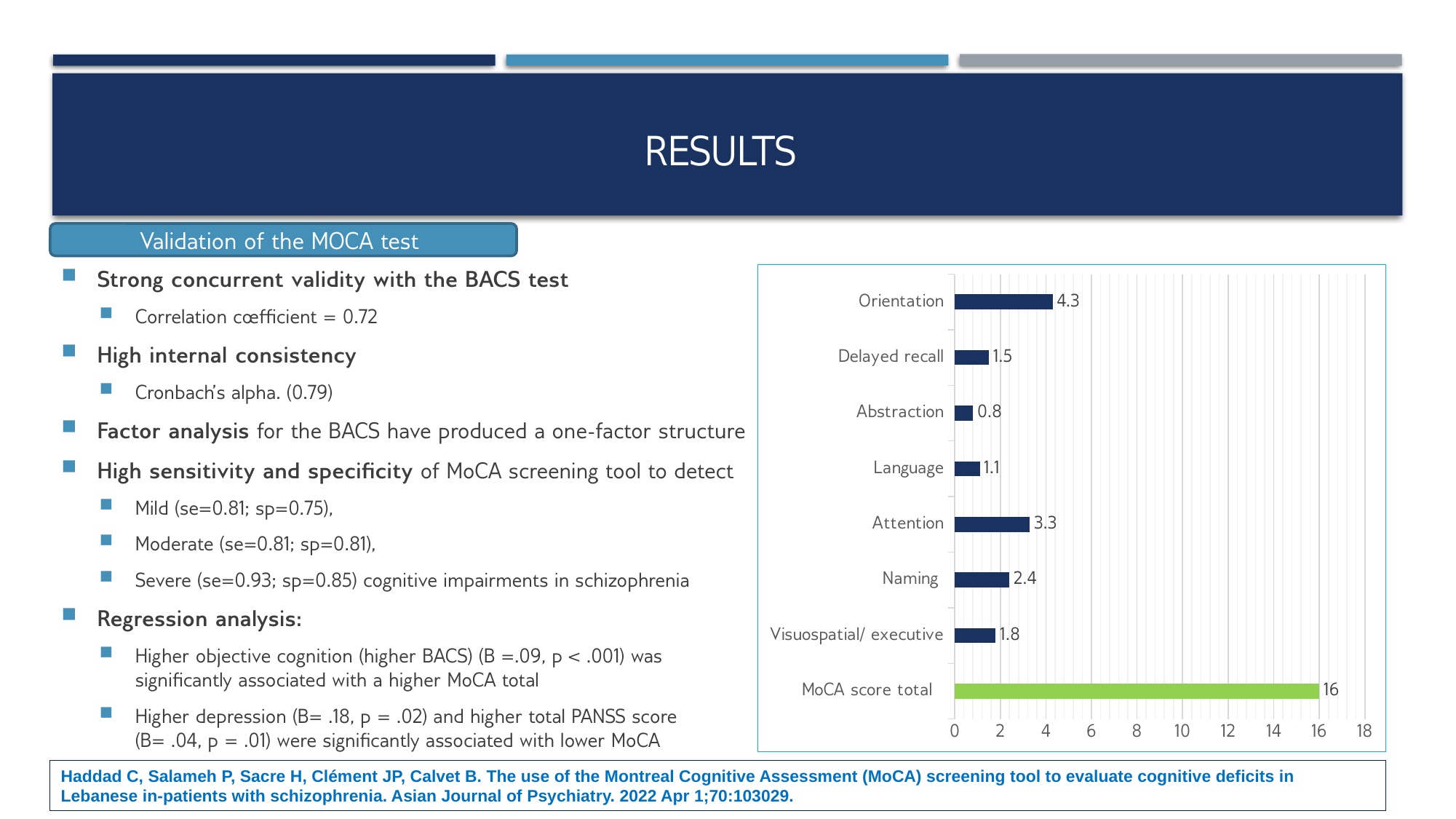

# Results

Validation of the MOCA test

Strong concurrent validity with the BACS test
Correlation coefficient = 0.72
High internal consistency
Cronbach’s alpha. (0.79)
Factor analysis for the BACS have produced a one-factor structure
High sensitivity and specificity of MoCA screening tool to detect
Mild (se=0.81; sp=0.75),
Moderate (se=0.81; sp=0.81),
Severe (se=0.93; sp=0.85) cognitive impairments in schizophrenia
Regression analysis:
Higher objective cognition (higher BACS) (B =.09, p < .001) was significantly associated with a higher MoCA total
Higher depression (B= .18, p = .02) and higher total PANSS score (B= .04, p = .01) were significantly associated with lower MoCA

### Chart

| Category |  |
|---|---|
| MoCA score total   | 16.0 |
| Visuospatial/ executive | 1.8 |
| Naming  | 2.4 |
| Attention | 3.3 |
| Language | 1.1 |
| Abstraction | 0.8 |
| Delayed recall | 1.5 |
| Orientation | 4.3 |
Haddad C, Salameh P, Sacre H, Clément JP, Calvet B. The use of the Montreal Cognitive Assessment (MoCA) screening tool to evaluate cognitive deficits in Lebanese in-patients with schizophrenia. Asian Journal of Psychiatry. 2022 Apr 1;70:103029.